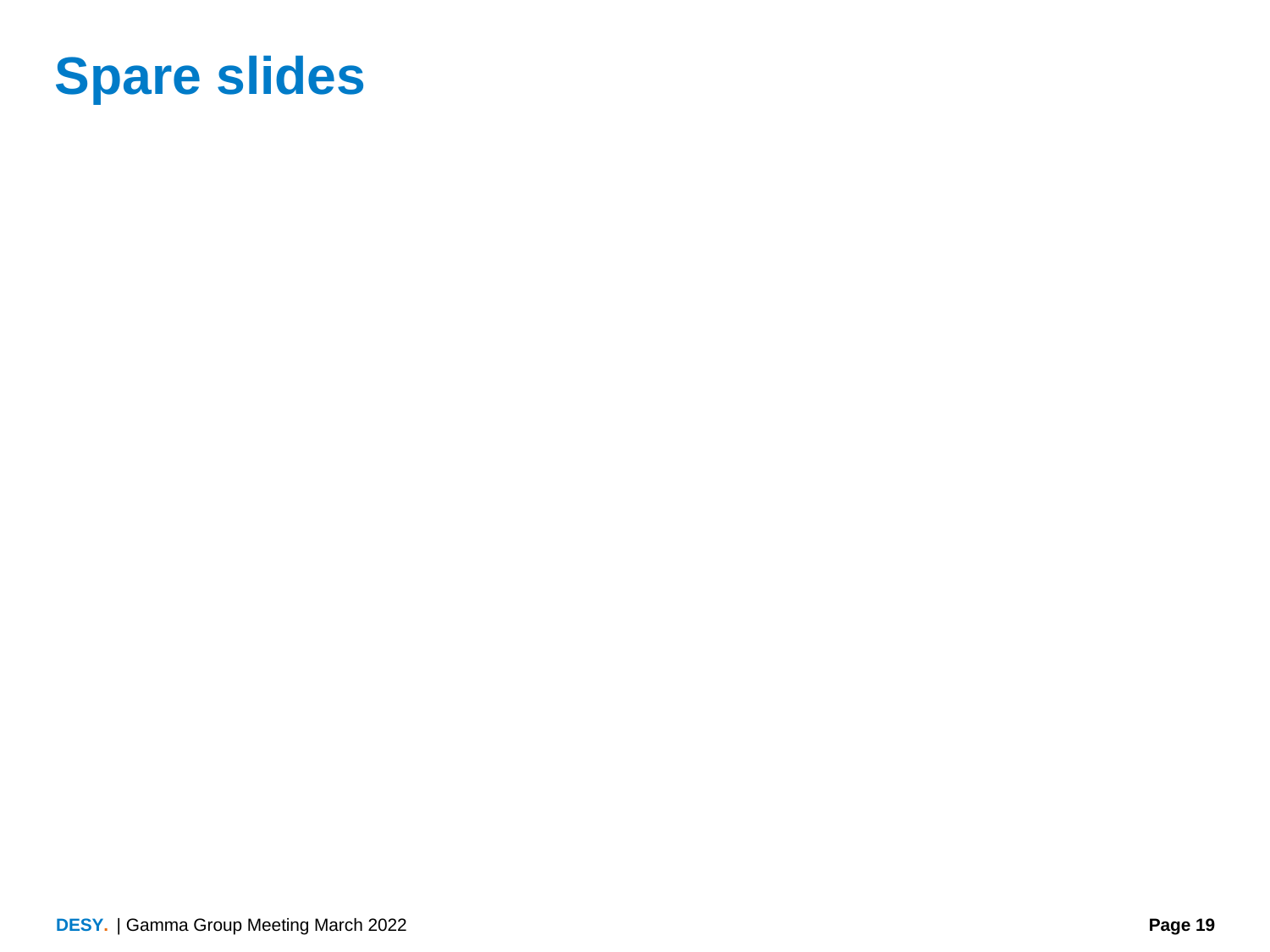

# Spare slides

| Gamma Group Meeting March 2022